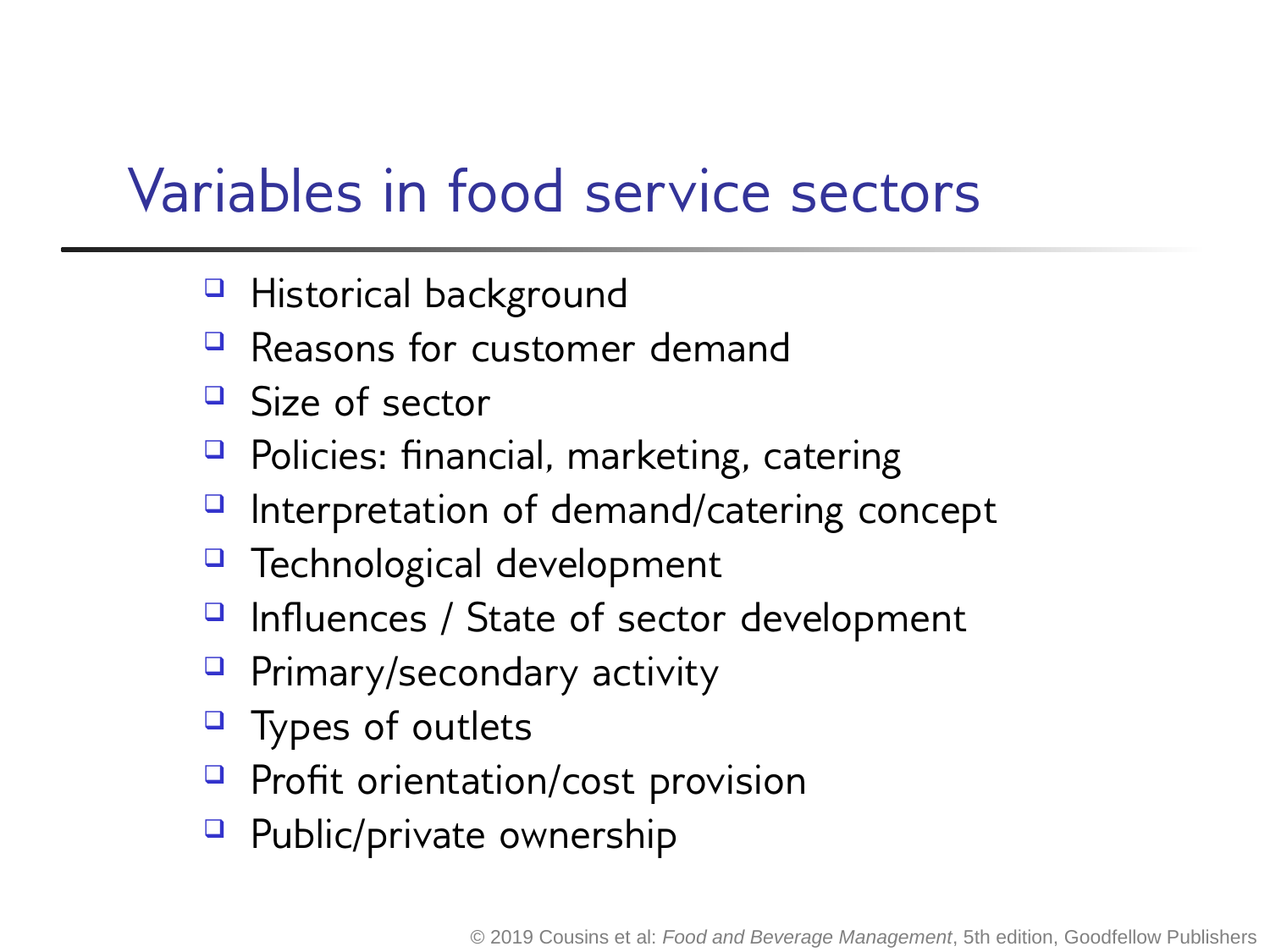

# Variables in food service sectors
Historical background
Reasons for customer demand
Size of sector
Policies: financial, marketing, catering
Interpretation of demand/catering concept
Technological development
Influences / State of sector development
Primary/secondary activity
Types of outlets
Profit orientation/cost provision
Public/private ownership